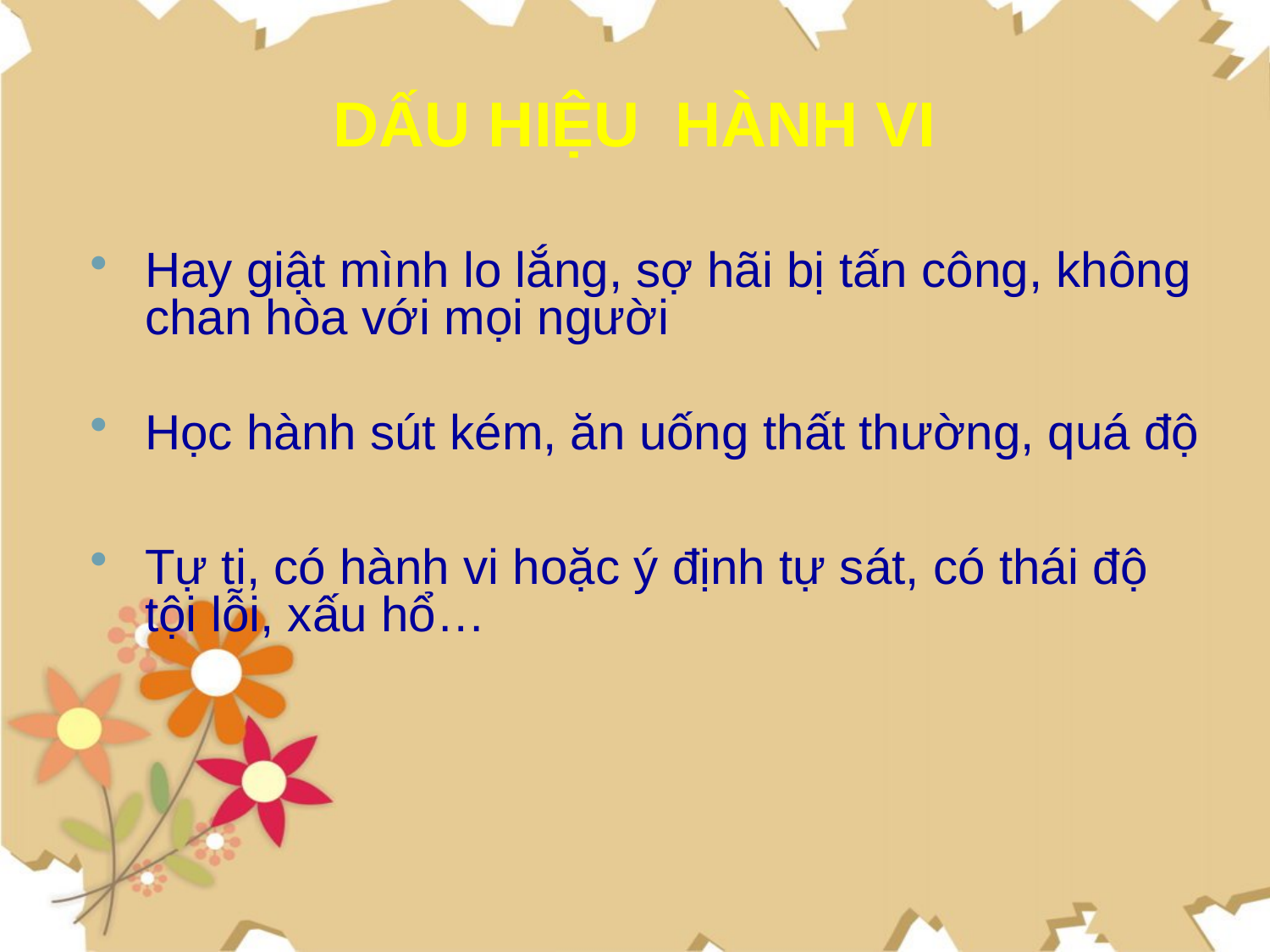

DẤU HIỆU  HÀNH VI
Hay giật mình lo lắng, sợ hãi bị tấn công, không chan hòa với mọi người

Học hành sút kém, ăn uống thất thường, quá độ

Tự ti, có hành vi hoặc ý định tự sát, có thái độ tội lỗi, xấu hổ…